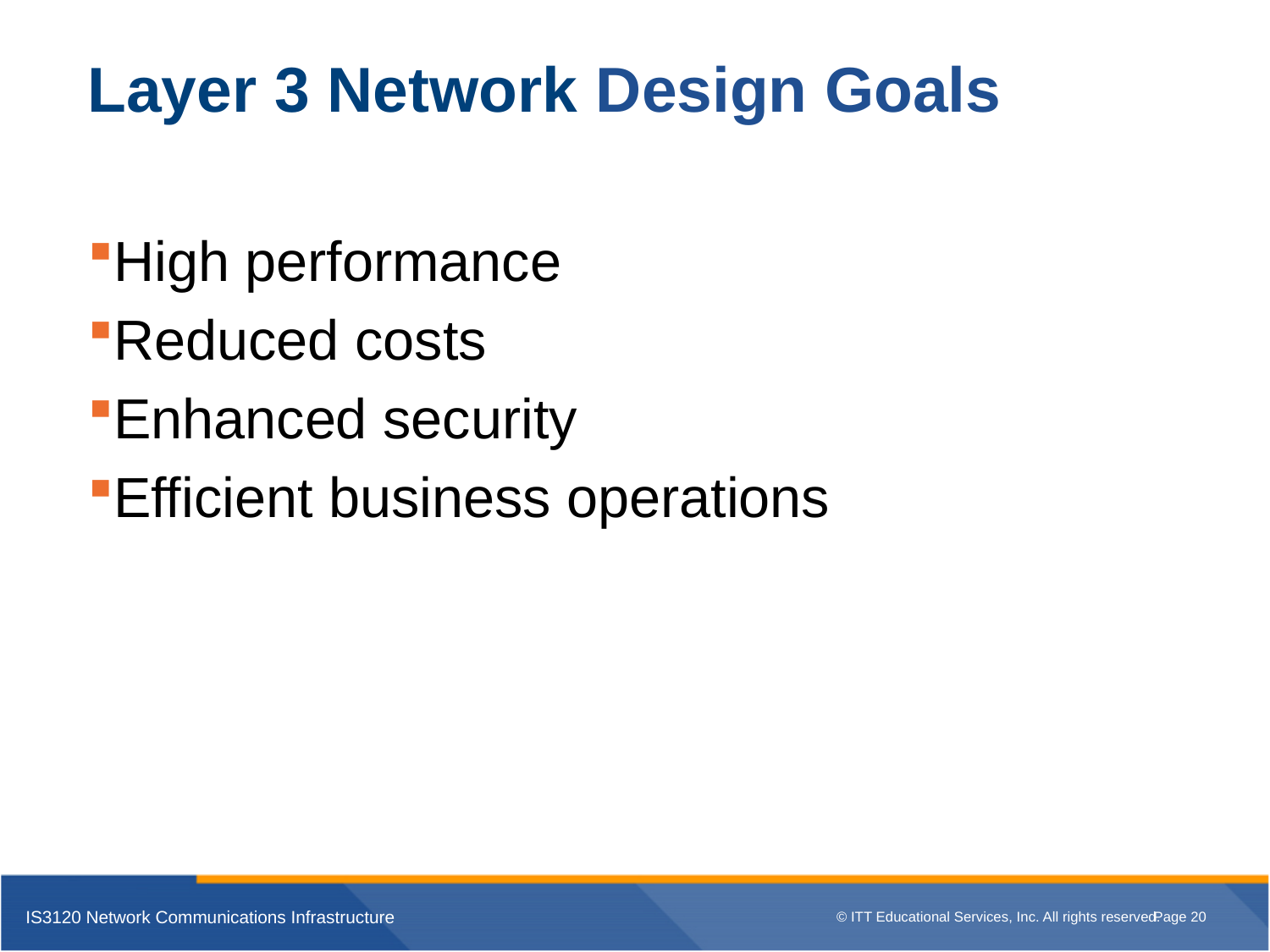

# Layer 3 Network Design Goals

High performance
Reduced costs
Enhanced security
Efficient business operations